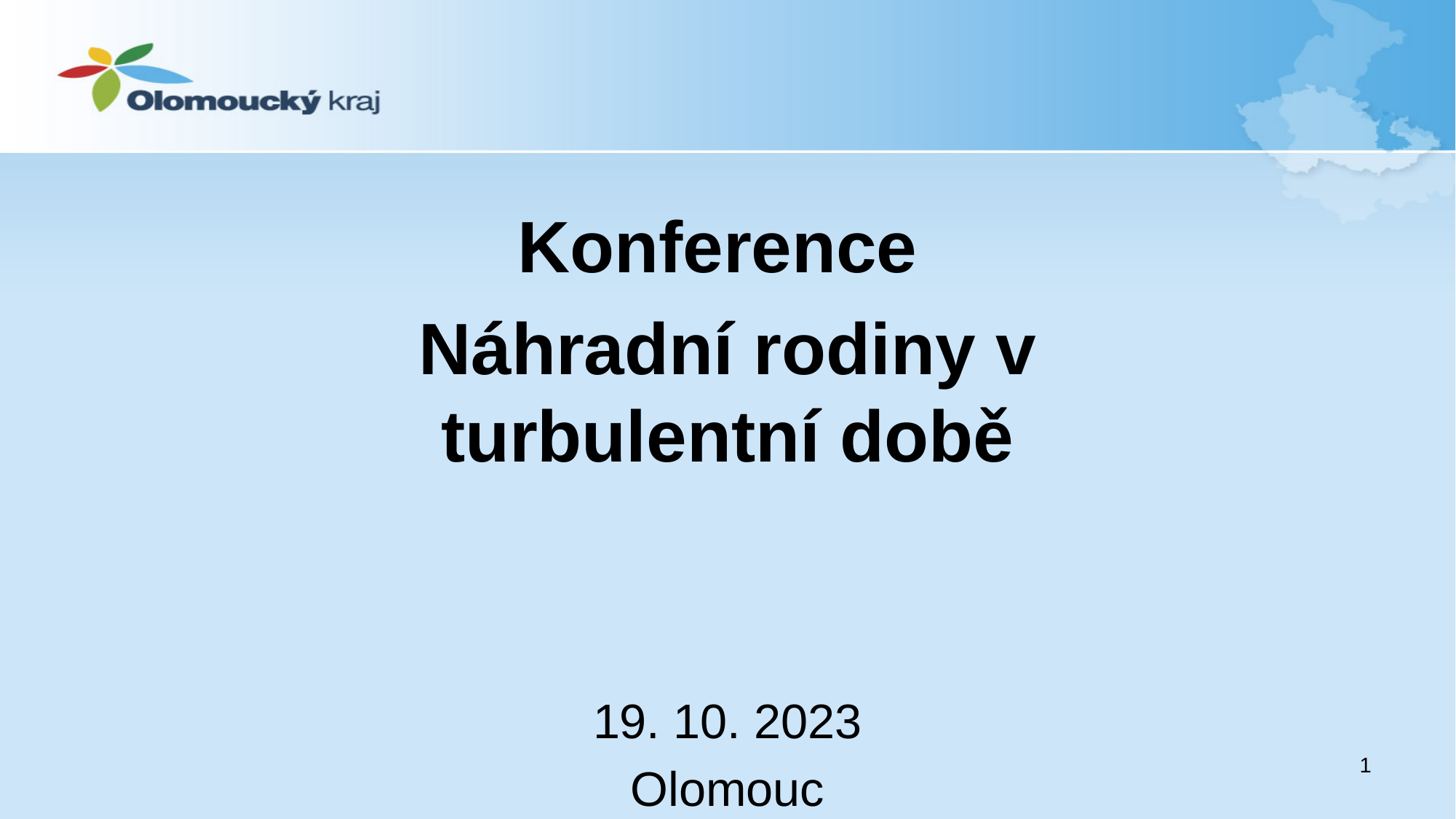

Konference
Náhradní rodiny v turbulentní době

19. 10. 2023
Olomouc

#
1